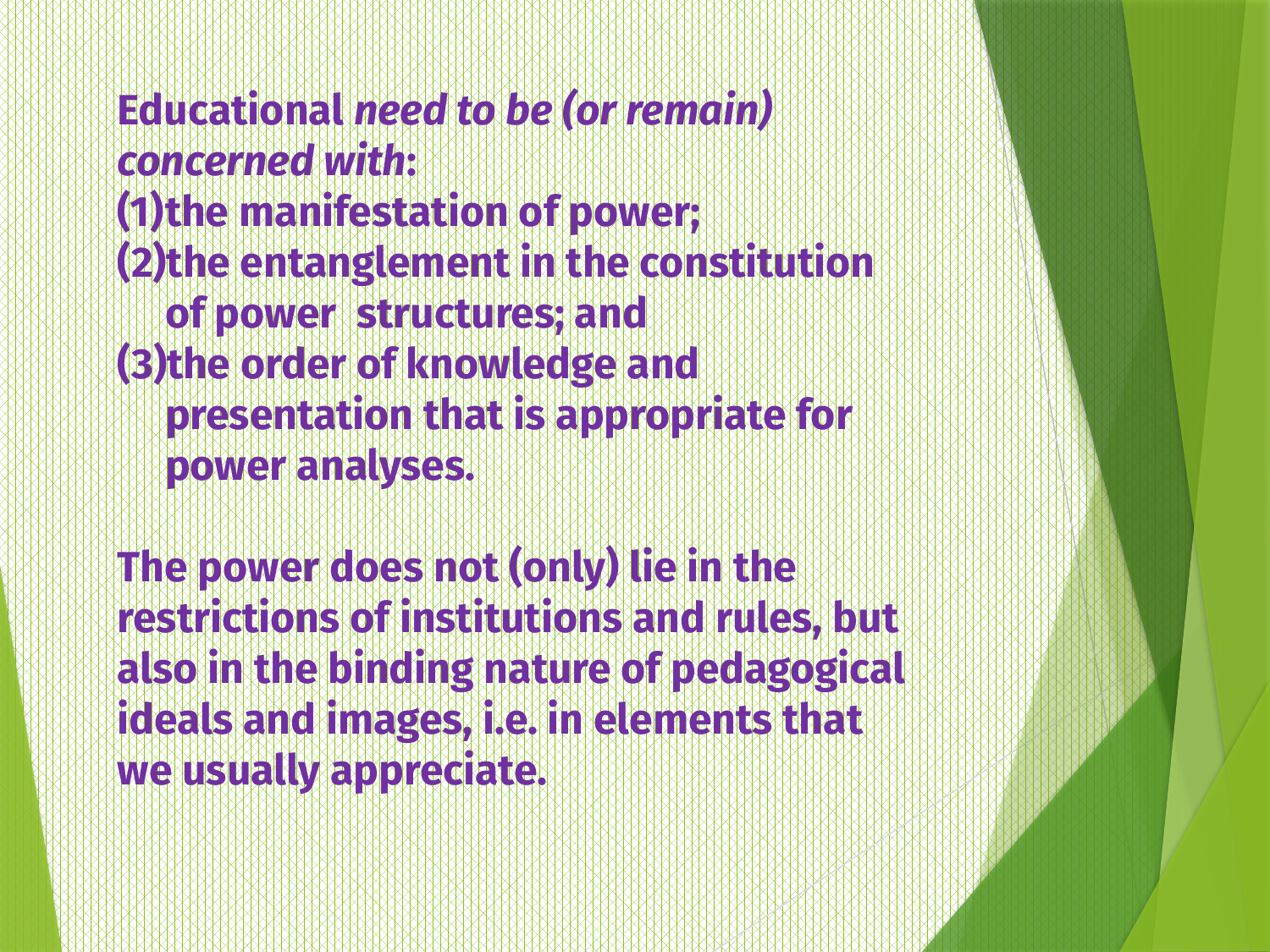

Educational need to be (or remain) concerned with:
the manifestation of power;
the entanglement in the constitution of power  structures; and
the order of knowledge and presentation that is appropriate for power analyses.

The power does not (only) lie in the restrictions of institutions and rules, but also in the binding nature of pedagogical ideals and images, i.e. in elements that we usually appreciate.